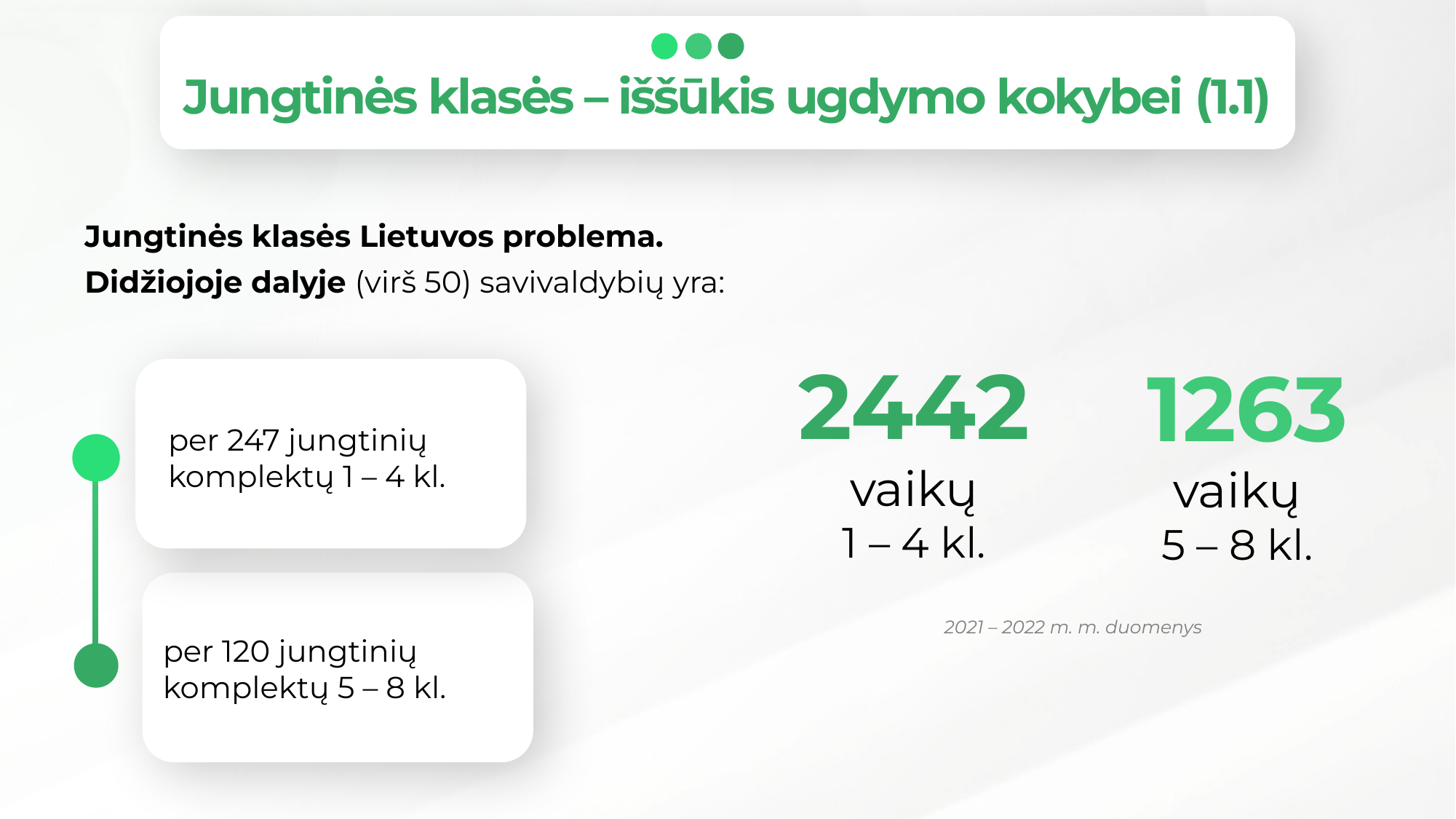

# Jungtinės klasės – iššūkis ugdymo kokybei (1.1)
Jungtinės klasės Lietuvos problema.
Didžiojoje dalyje (virš 50) savivaldybių yra:
2442
vaikų
1 – 4 kl.
 1263
vaikų
5 – 8 kl.

per 247 jungtinių komplektų 1 – 4 kl.

2021 – 2022 m. m. duomenys
per 120 jungtinių komplektų 5 – 8 kl.